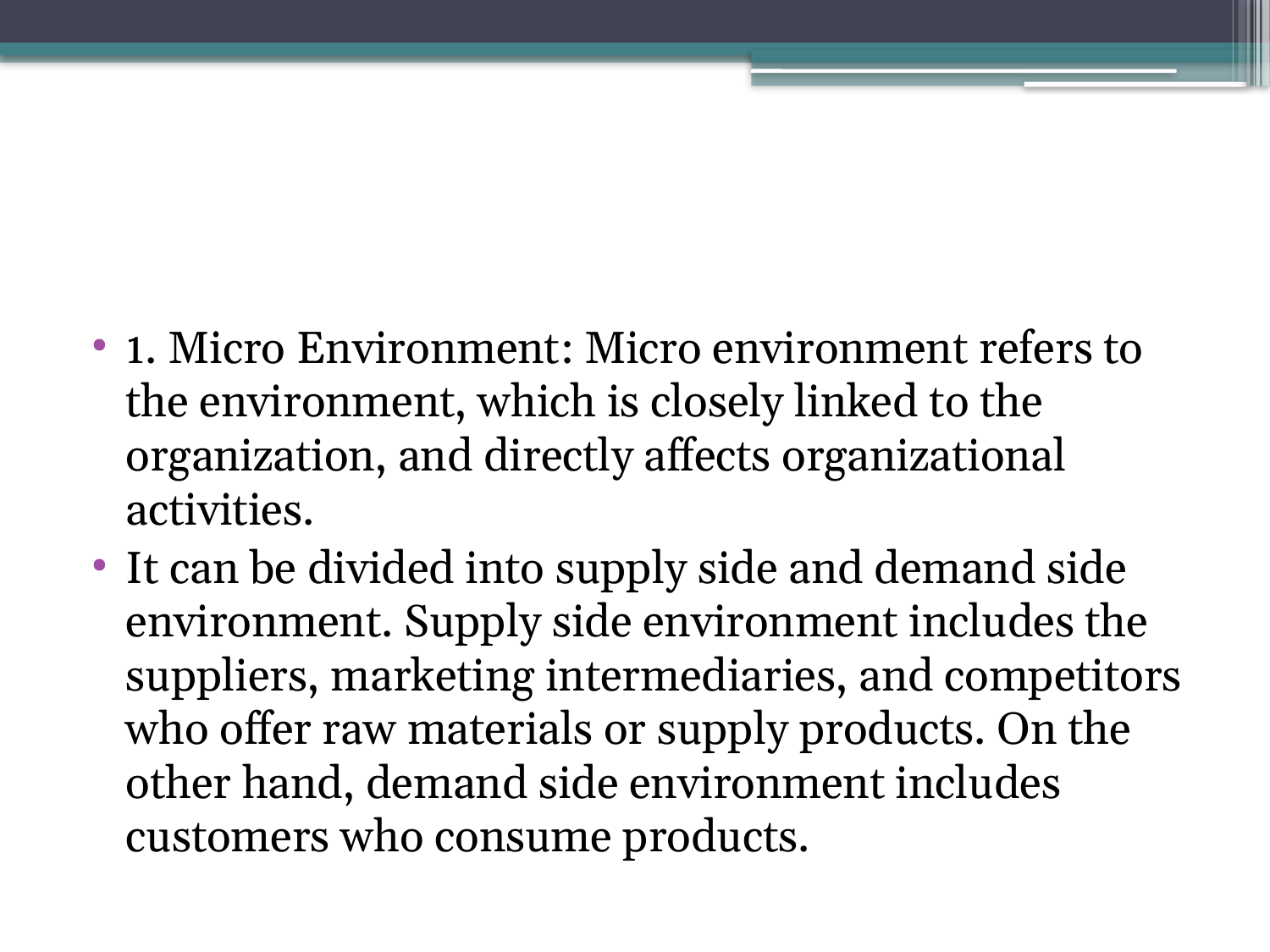

1. Micro Environment: Micro environment refers to the environment, which is closely linked to the organization, and directly affects organizational activities.
It can be divided into supply side and demand side environment. Supply side environment includes the suppliers, marketing intermediaries, and competitors who offer raw materials or supply products. On the other hand, demand side environment includes customers who consume products.